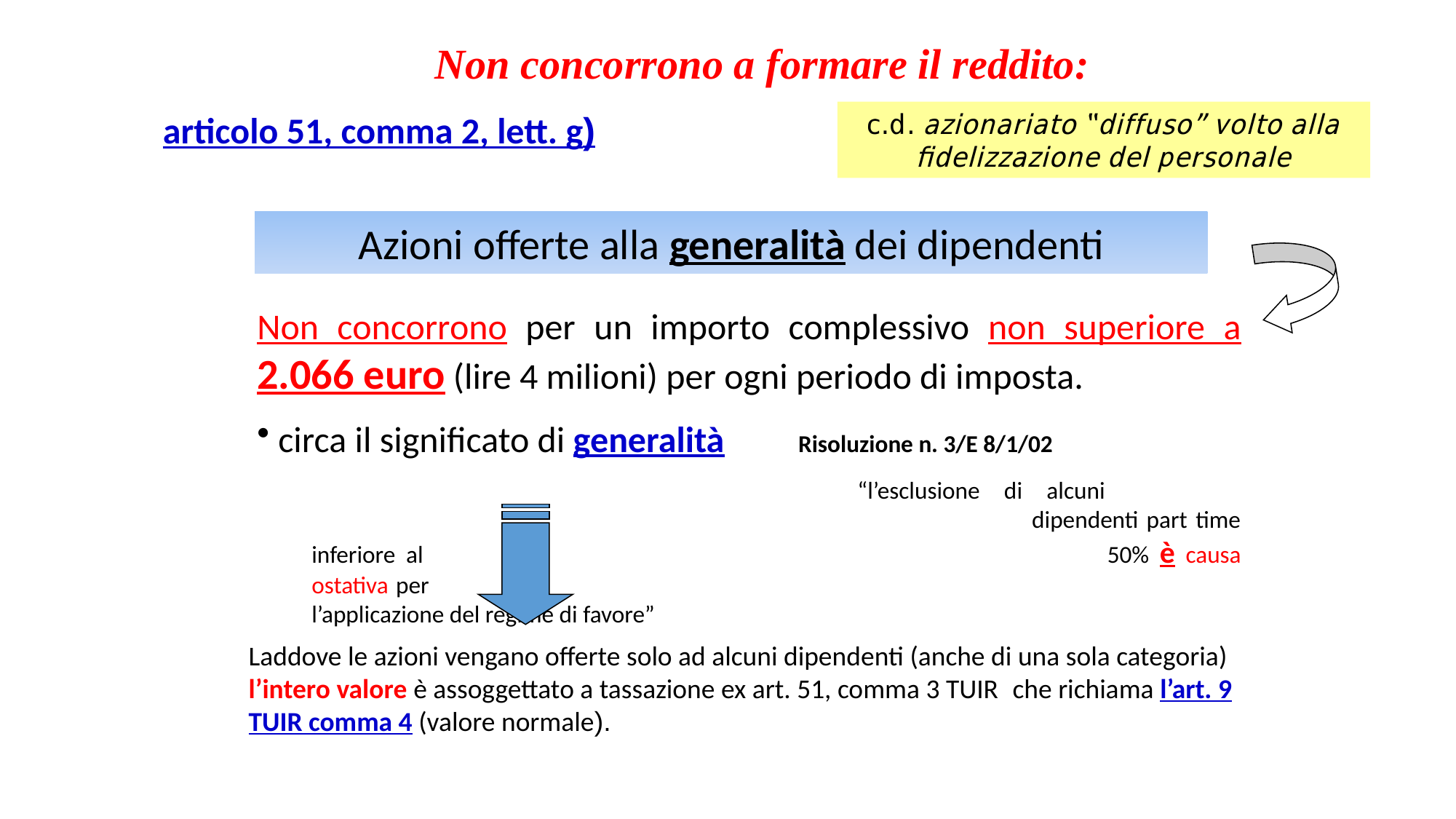

Non concorrono a formare il reddito:
c.d. azionariato “diffuso” volto alla fidelizzazione del personale
articolo 51, comma 2, lett. g)
Azioni offerte alla generalità dei dipendenti

Non concorrono per un importo complessivo non superiore a 2.066 euro (lire 4 milioni) per ogni periodo di imposta.
 circa il significato di generalità         Risoluzione n. 3/E 8/1/02
					“l’esclusione di alcuni 							                     dipendenti part time inferiore al 						  50% è causa ostativa per 						                      l’applicazione del regime di favore”

Laddove le azioni vengano offerte solo ad alcuni dipendenti (anche di una sola categoria) l’intero valore è assoggettato a tassazione ex art. 51, comma 3 TUIR 	che richiama l’art. 9 TUIR comma 4 (valore normale).